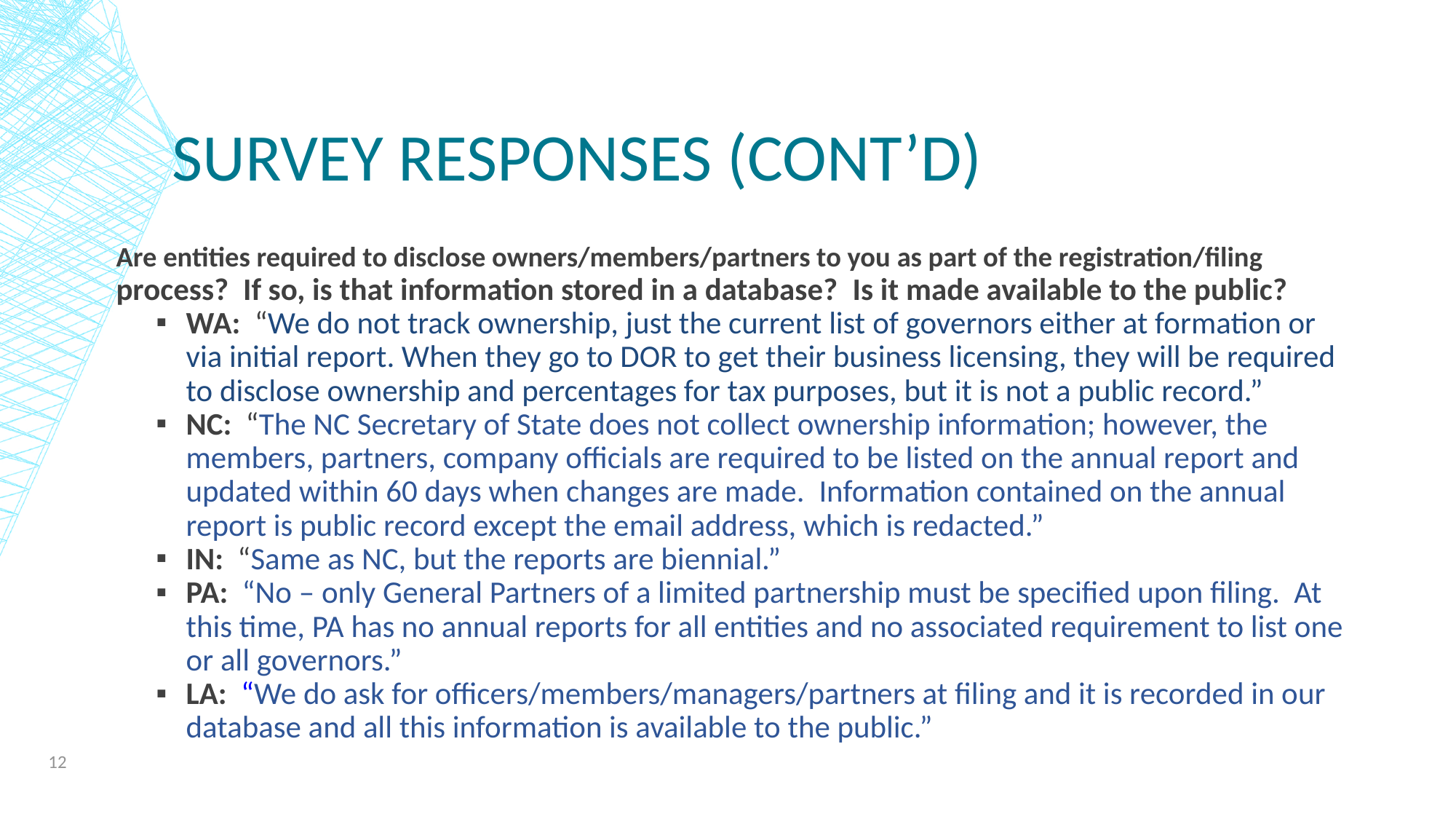

# Survey Responses (cont’d)
Are entities required to disclose owners/members/partners to you as part of the registration/filing process?  If so, is that information stored in a database?  Is it made available to the public?
WA:  “We do not track ownership, just the current list of governors either at formation or via initial report. When they go to DOR to get their business licensing, they will be required to disclose ownership and percentages for tax purposes, but it is not a public record.”
NC:  “The NC Secretary of State does not collect ownership information; however, the members, partners, company officials are required to be listed on the annual report and updated within 60 days when changes are made.  Information contained on the annual report is public record except the email address, which is redacted.”
IN:  “Same as NC, but the reports are biennial.”
PA:  “No – only General Partners of a limited partnership must be specified upon filing.  At this time, PA has no annual reports for all entities and no associated requirement to list one or all governors.”
LA:  “We do ask for officers/members/managers/partners at filing and it is recorded in our database and all this information is available to the public.”

12